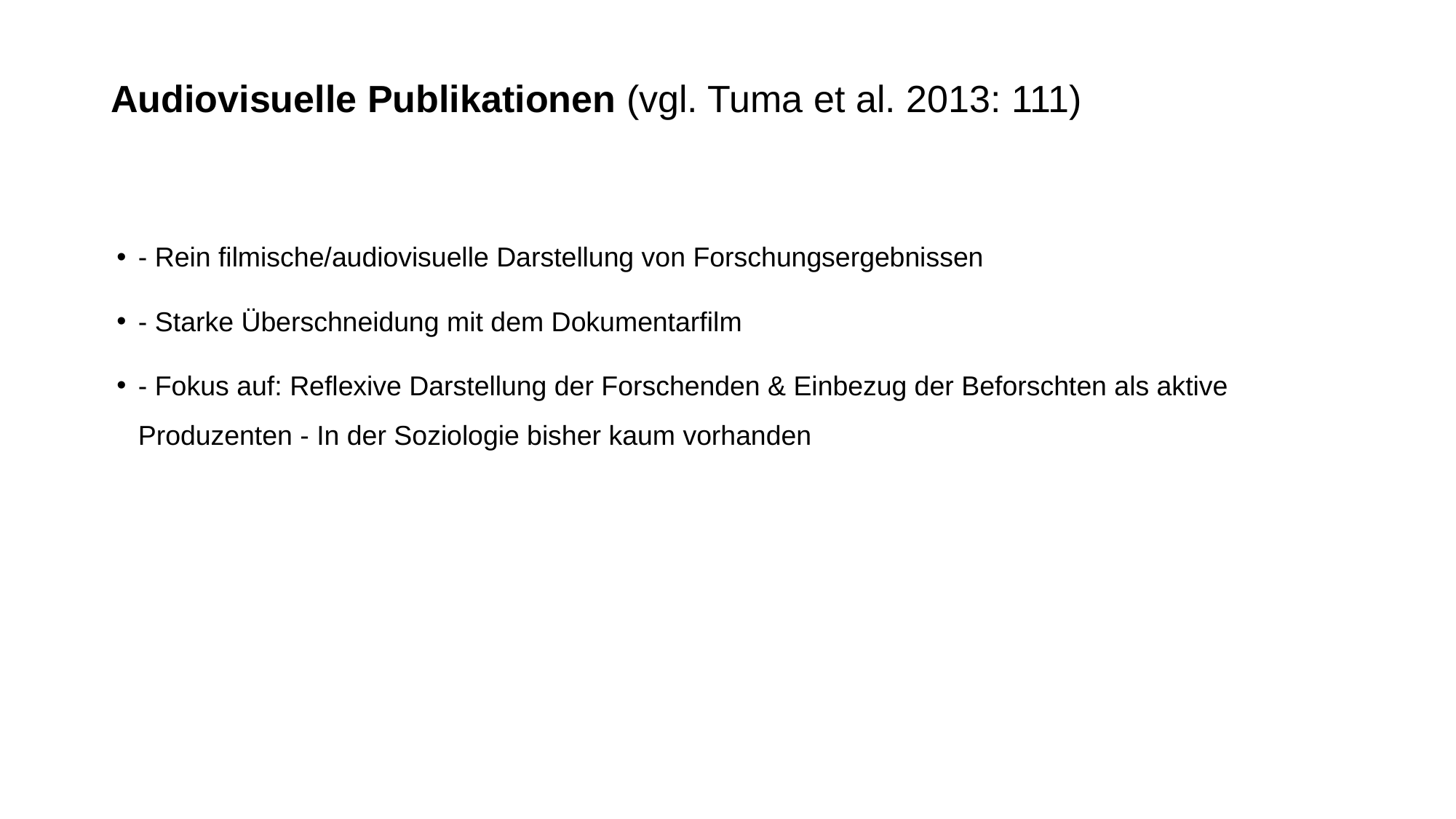

# Audiovisuelle Publikationen (vgl. Tuma et al. 2013: 111)
- Rein filmische/audiovisuelle Darstellung von Forschungsergebnissen
- Starke Überschneidung mit dem Dokumentarfilm
- Fokus auf: Reflexive Darstellung der Forschenden & Einbezug der Beforschten als aktive Produzenten - In der Soziologie bisher kaum vorhanden